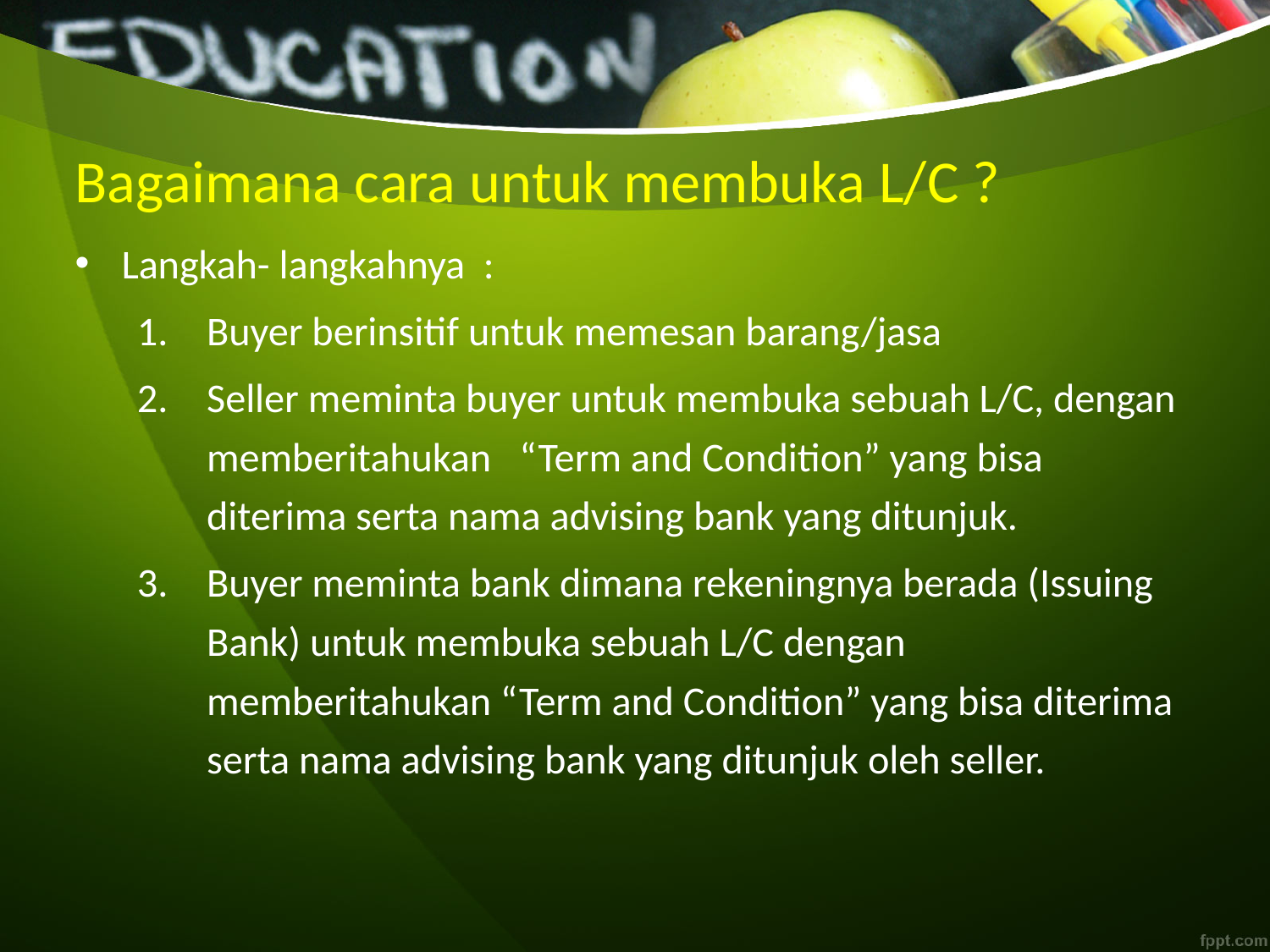

# Bagaimana cara untuk membuka L/C ?
Langkah- langkahnya  :
Buyer berinsitif untuk memesan barang/jasa
Seller meminta buyer untuk membuka sebuah L/C, dengan memberitahukan   “Term and Condition” yang bisa diterima serta nama advising bank yang ditunjuk.
Buyer meminta bank dimana rekeningnya berada (Issuing Bank) untuk membuka sebuah L/C dengan memberitahukan “Term and Condition” yang bisa diterima serta nama advising bank yang ditunjuk oleh seller.